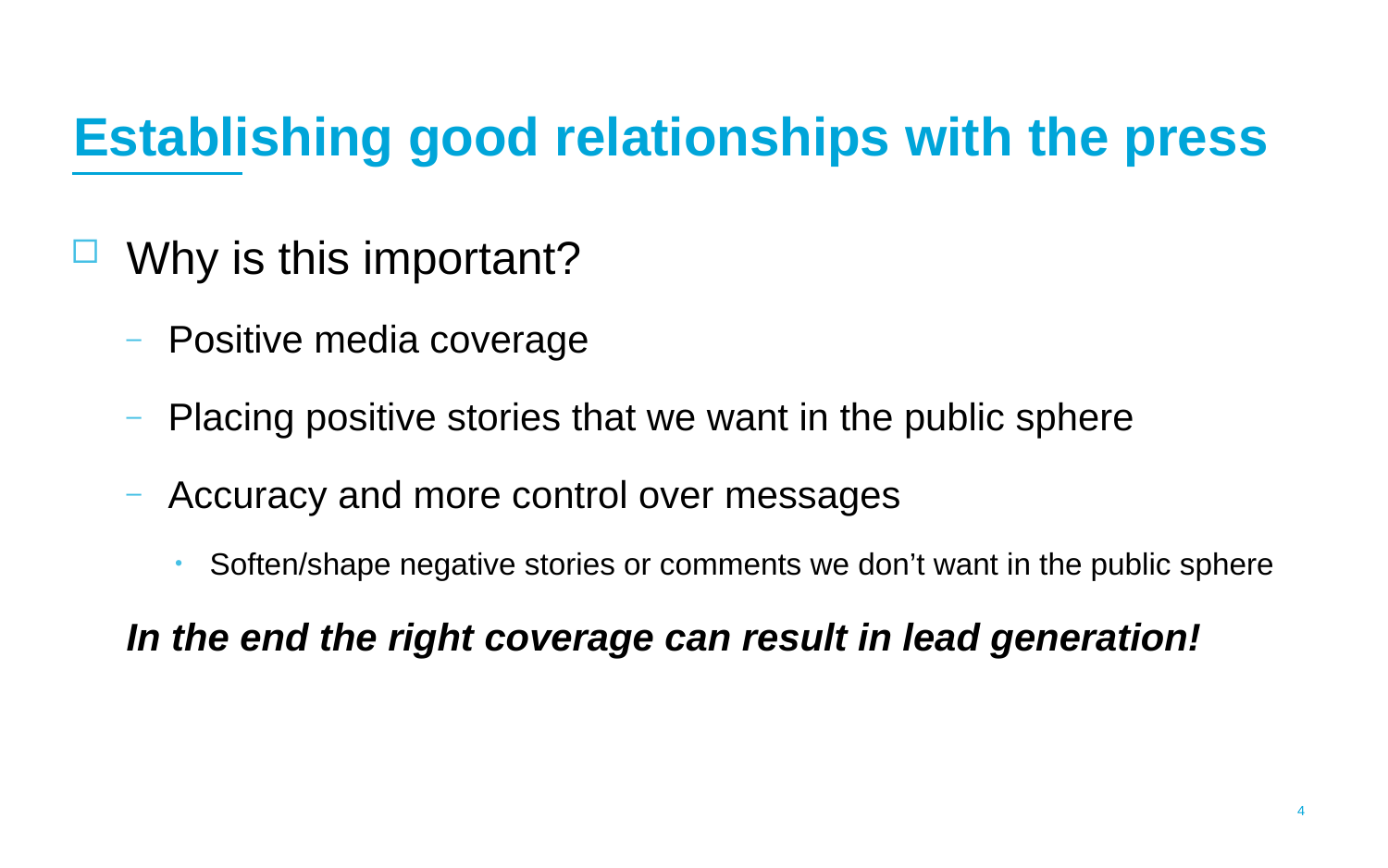

# Establishing good relationships with the press
Why is this important?
Positive media coverage
Placing positive stories that we want in the public sphere
Accuracy and more control over messages
Soften/shape negative stories or comments we don’t want in the public sphere
In the end the right coverage can result in lead generation!

4